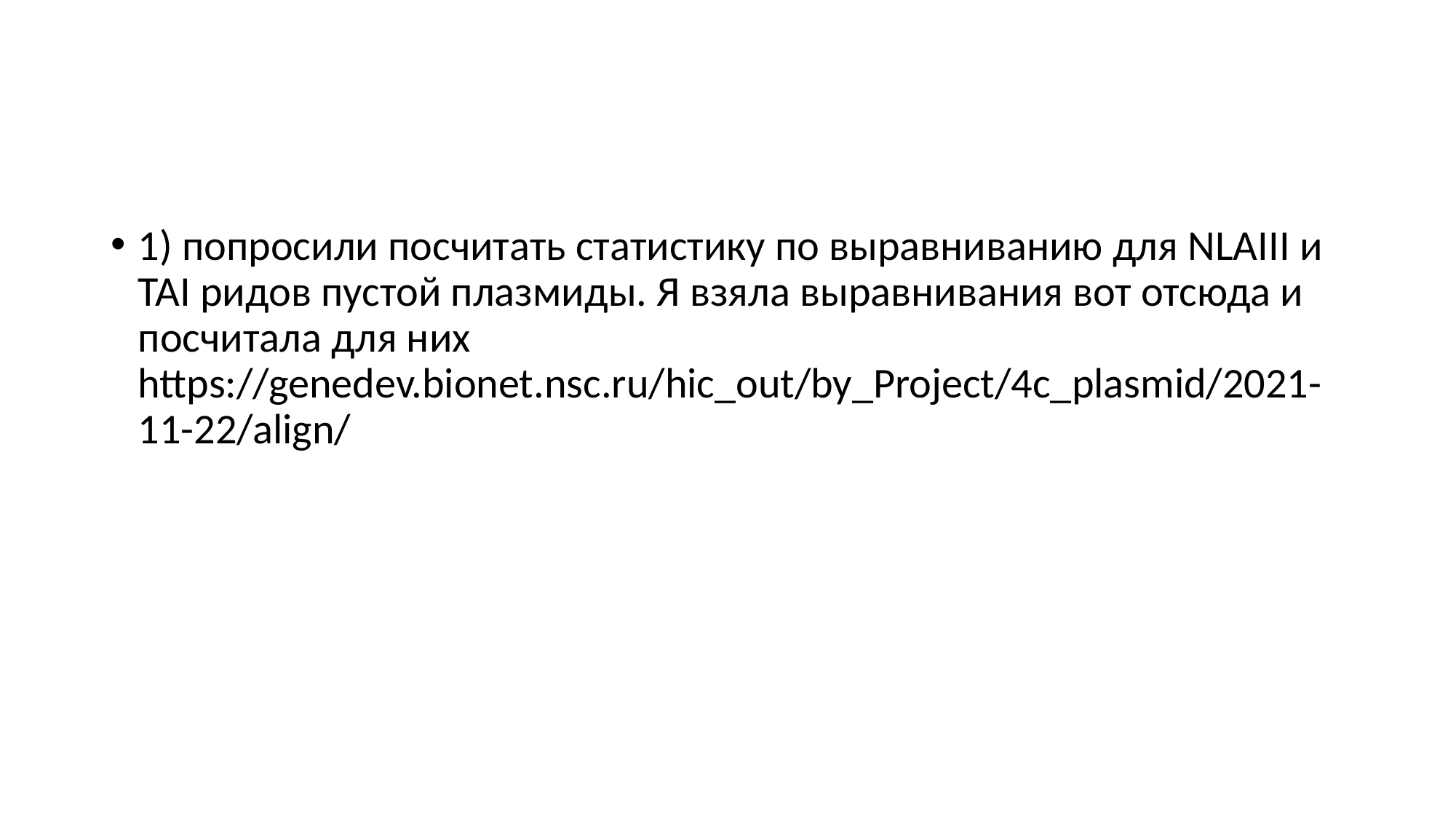

1) попросили посчитать статистику по выравниванию для NLAIII и TAI ридов пустой плазмиды. Я взяла выравнивания вот отсюда и посчитала для них https://genedev.bionet.nsc.ru/hic_out/by_Project/4c_plasmid/2021-11-22/align/